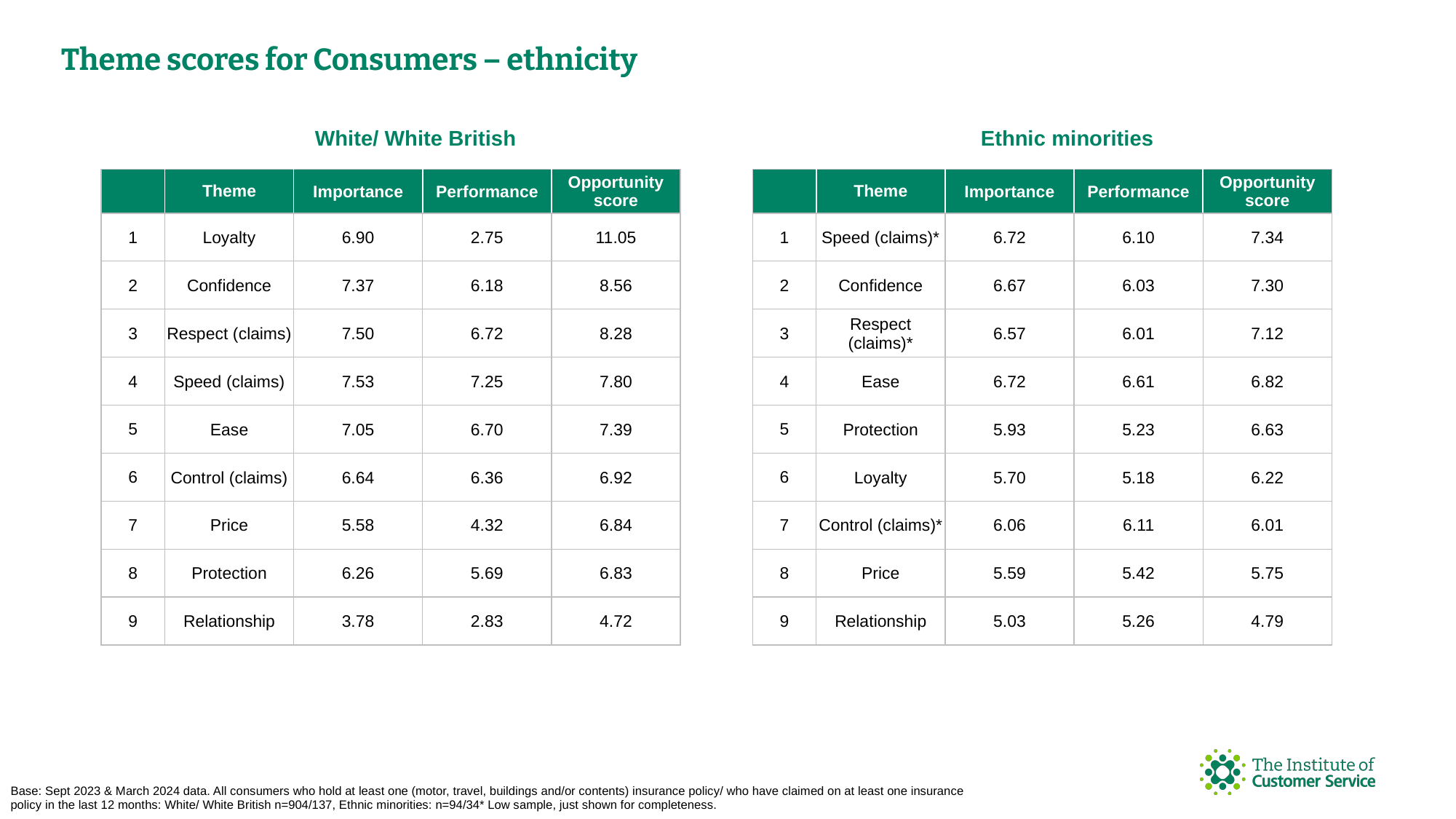

Theme scores for Consumers – ethnicity
White/ White British
Ethnic minorities
|  | Theme | Importance | Performance | Opportunity score |
| --- | --- | --- | --- | --- |
| 1 | Loyalty | 6.90 | 2.75 | 11.05 |
| 2 | Confidence | 7.37 | 6.18 | 8.56 |
| 3 | Respect (claims) | 7.50 | 6.72 | 8.28 |
| 4 | Speed (claims) | 7.53 | 7.25 | 7.80 |
| 5 | Ease | 7.05 | 6.70 | 7.39 |
| 6 | Control (claims) | 6.64 | 6.36 | 6.92 |
| 7 | Price | 5.58 | 4.32 | 6.84 |
| 8 | Protection | 6.26 | 5.69 | 6.83 |
| 9 | Relationship | 3.78 | 2.83 | 4.72 |
|  | Theme | Importance | Performance | Opportunity score |
| --- | --- | --- | --- | --- |
| 1 | Speed (claims)\* | 6.72 | 6.10 | 7.34 |
| 2 | Confidence | 6.67 | 6.03 | 7.30 |
| 3 | Respect (claims)\* | 6.57 | 6.01 | 7.12 |
| 4 | Ease | 6.72 | 6.61 | 6.82 |
| 5 | Protection | 5.93 | 5.23 | 6.63 |
| 6 | Loyalty | 5.70 | 5.18 | 6.22 |
| 7 | Control (claims)\* | 6.06 | 6.11 | 6.01 |
| 8 | Price | 5.59 | 5.42 | 5.75 |
| 9 | Relationship | 5.03 | 5.26 | 4.79 |
Base: Sept 2023 & March 2024 data. All consumers who hold at least one (motor, travel, buildings and/or contents) insurance policy/ who have claimed on at least one insurance policy in the last 12 months: White/ White British n=904/137, Ethnic minorities: n=94/34* Low sample, just shown for completeness.